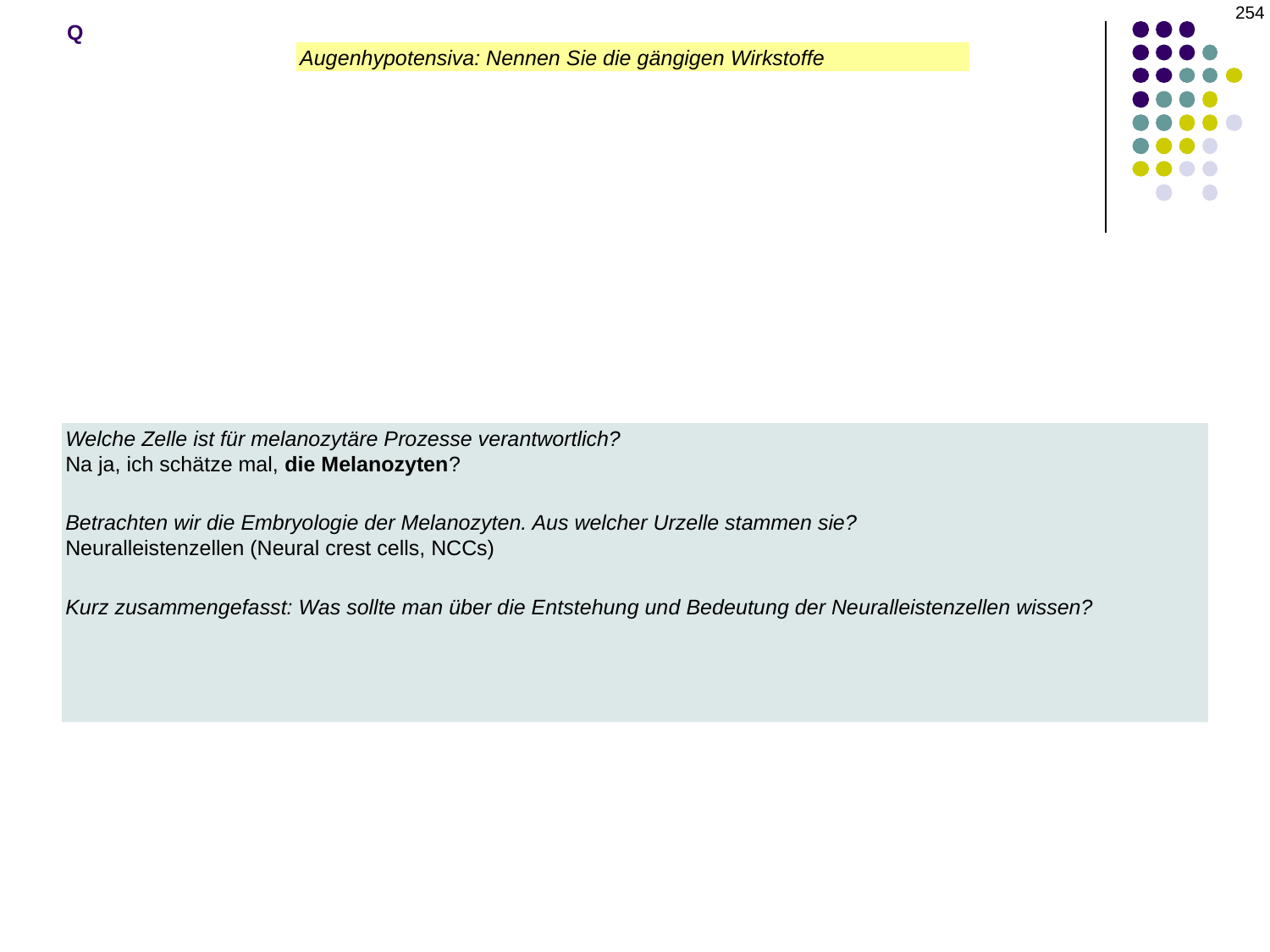

254
Q
Augenhypotensiva: Nennen Sie die gängigen Wirkstoffe
Welche Zelle ist für melanozytäre Prozesse verantwortlich?
Na ja, ich schätze mal, die Melanozyten?

Betrachten wir die Embryologie der Melanozyten. Aus welcher Urzelle stammen sie?
Neuralleistenzellen (Neural crest cells, NCCs)

Kurz zusammengefasst: Was sollte man über die Entstehung und Bedeutung der Neuralleistenzellen wissen?
NCCs sind ein Subtyp der neuroektodermalen Zellen. Zu Beginn der Embryogenese werden einige der neuroektodermalen Zellen, die sich entlang der dorsalen Seite des Neuralrohrs befinden, dazu angeregt, sich in NCCs umzuwandeln. NCCs wandern dann weit über den Embryo hinweg, und sobald sie ihr Ziel erreichen, vermehren sie sich und differenzieren sich zu spezialisierten Geweben und Zellen, darunter auch Melanozyten.
Nävuszellen